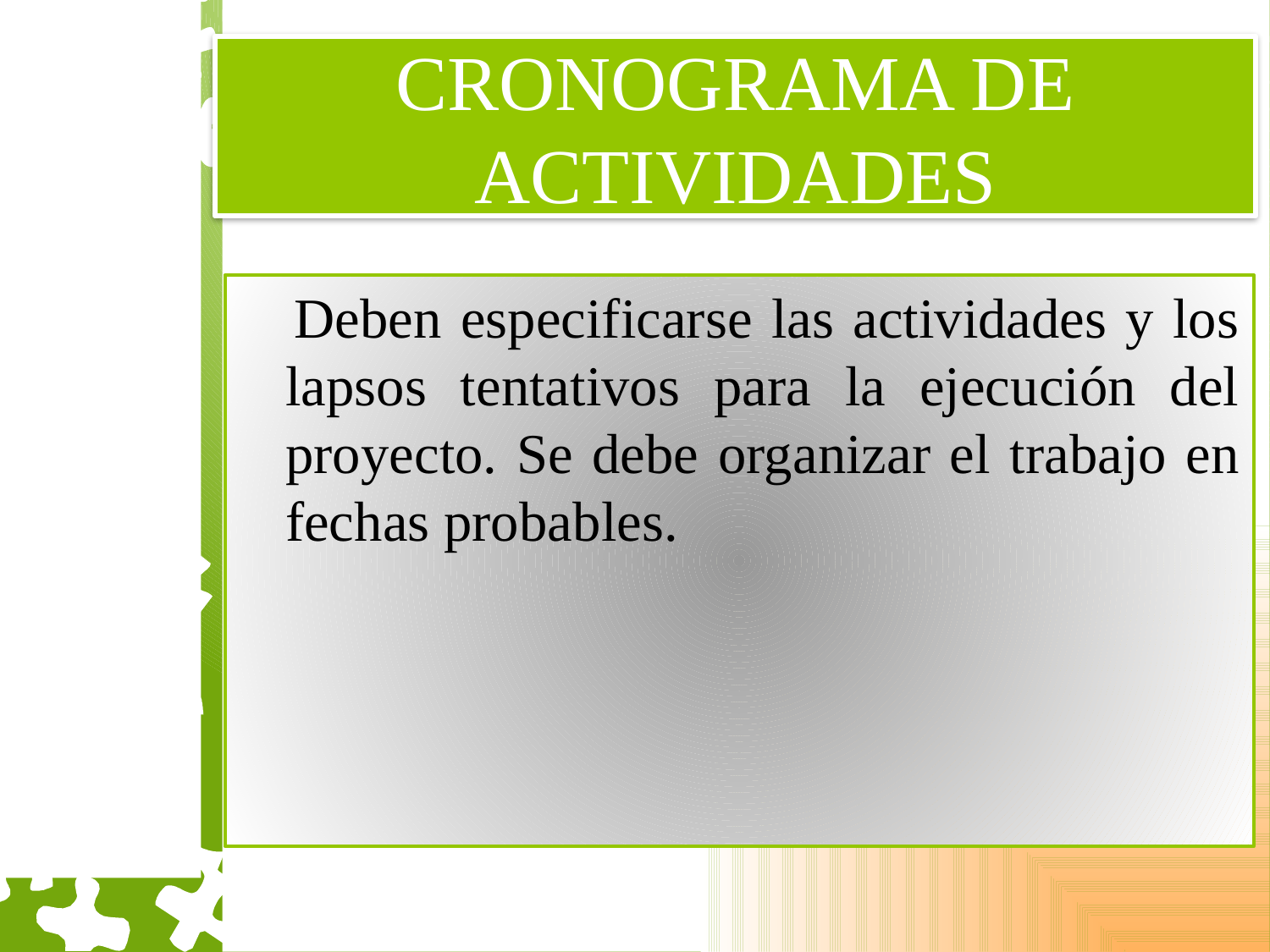

# CRONOGRAMA DE ACTIVIDADES
   Deben especificarse las actividades y los lapsos tentativos para la ejecución del proyecto. Se debe organizar el trabajo en fechas probables.